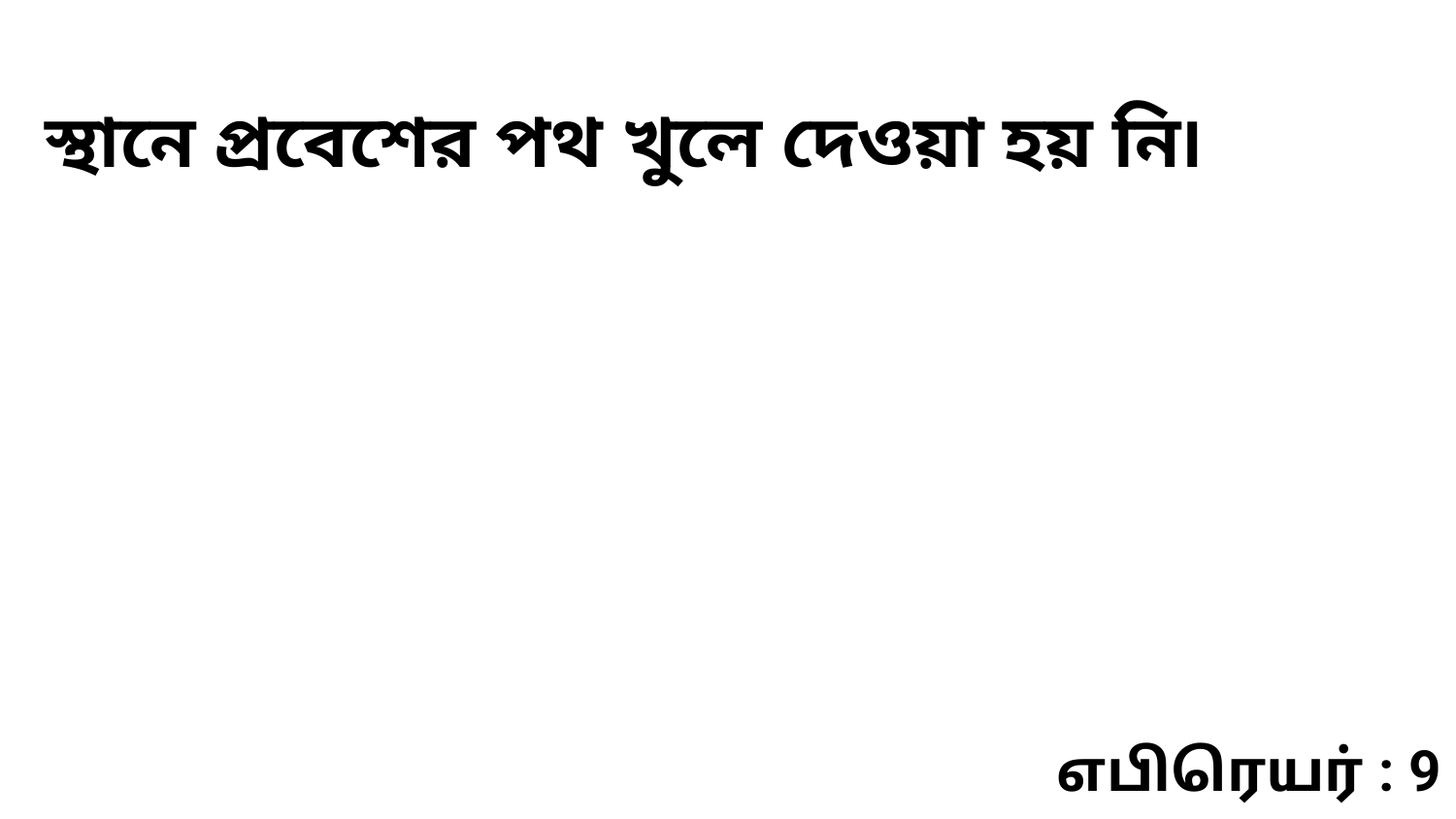

স্থানে প্রবেশের পথ খুলে দেওয়া হয় নি৷
எபிரெயர் : 9